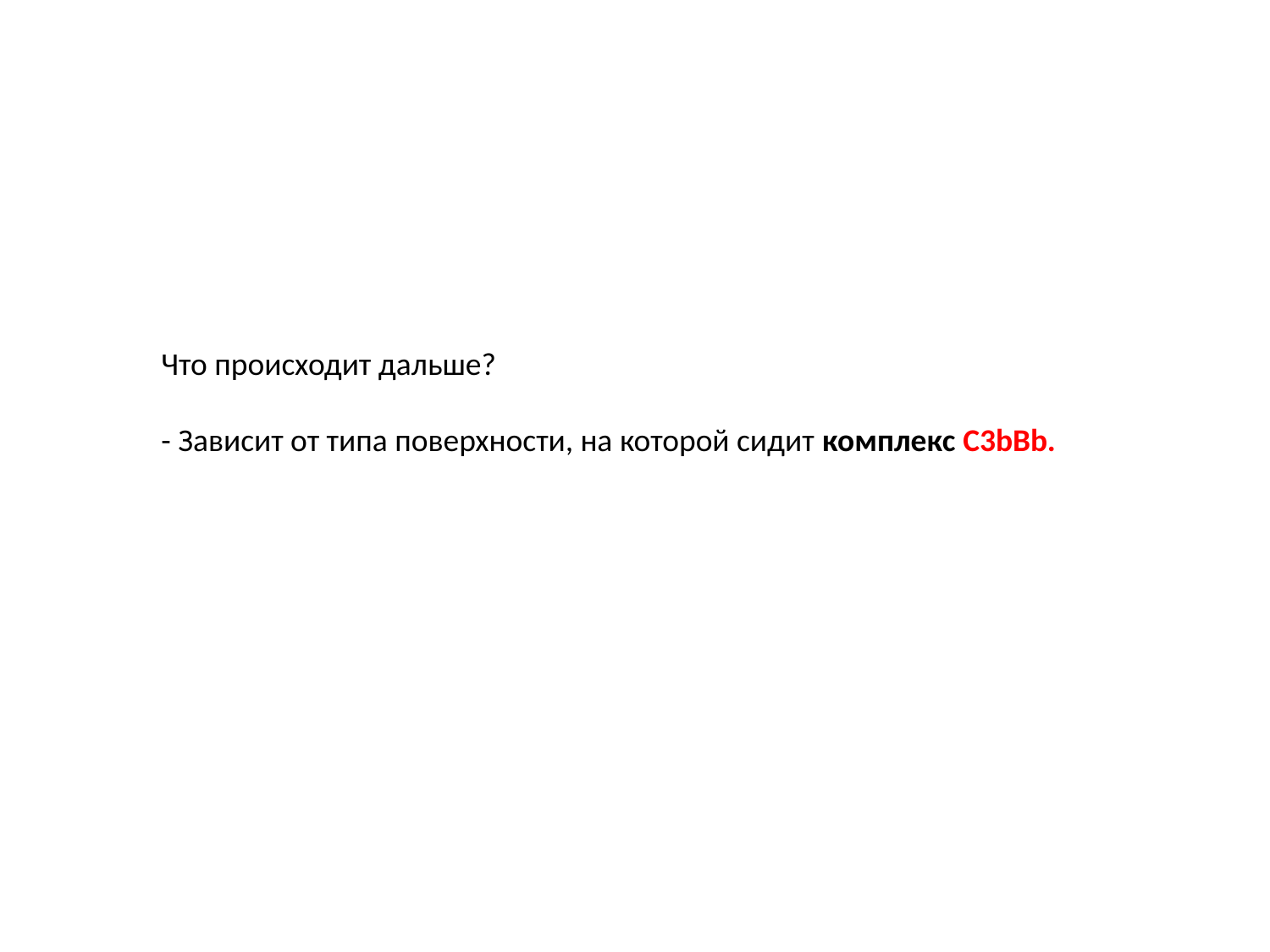

Что происходит дальше?

- Зависит от типа поверхности, на которой сидит комплекс С3bBb.